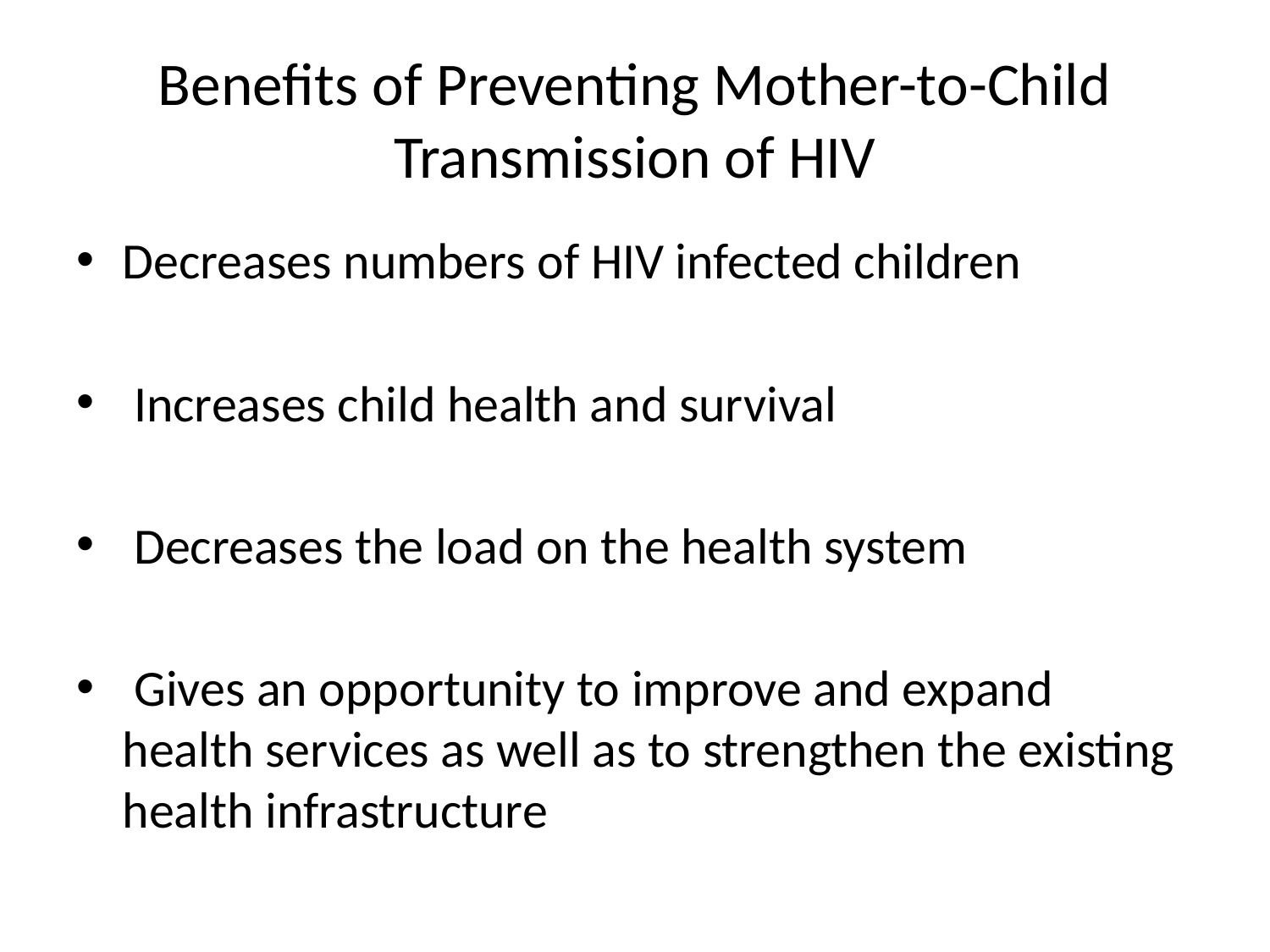

# Benefits of Preventing Mother-to-Child Transmission of HIV
Decreases numbers of HIV infected children

 Increases child health and survival

 Decreases the load on the health system

 Gives an opportunity to improve and expand health services as well as to strengthen the existing health infrastructure